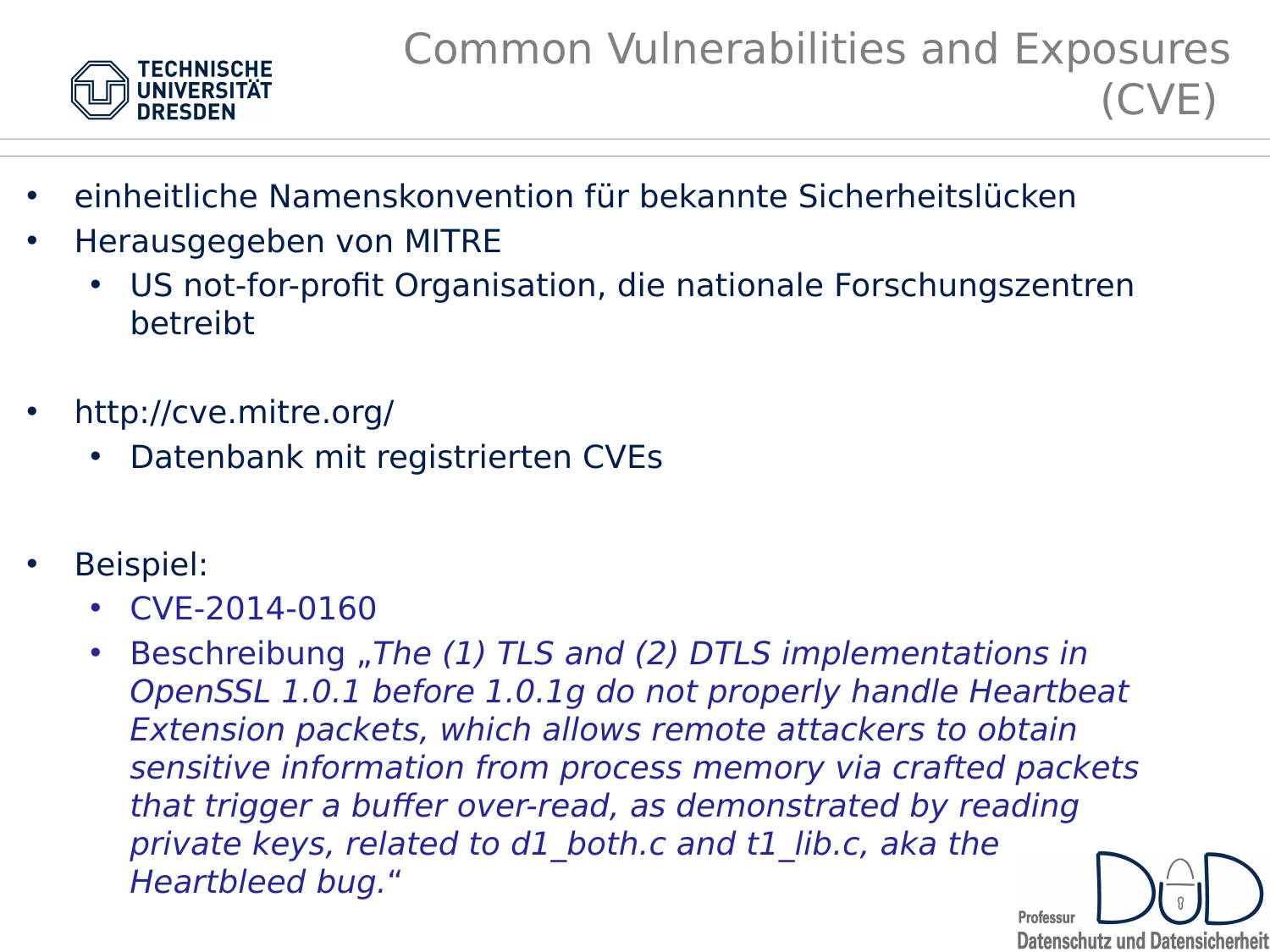

# Common Vulnerabilities and Exposures (CVE)
einheitliche Namenskonvention für bekannte Sicherheitslücken
Herausgegeben von MITRE
US not-for-profit Organisation, die nationale Forschungszentren betreibt

http://cve.mitre.org/
Datenbank mit registrierten CVEs

Beispiel:
CVE-2014-0160
Beschreibung „The (1) TLS and (2) DTLS implementations in OpenSSL 1.0.1 before 1.0.1g do not properly handle Heartbeat Extension packets, which allows remote attackers to obtain sensitive information from process memory via crafted packets that trigger a buffer over-read, as demonstrated by reading private keys, related to d1_both.c and t1_lib.c, aka the Heartbleed bug.“